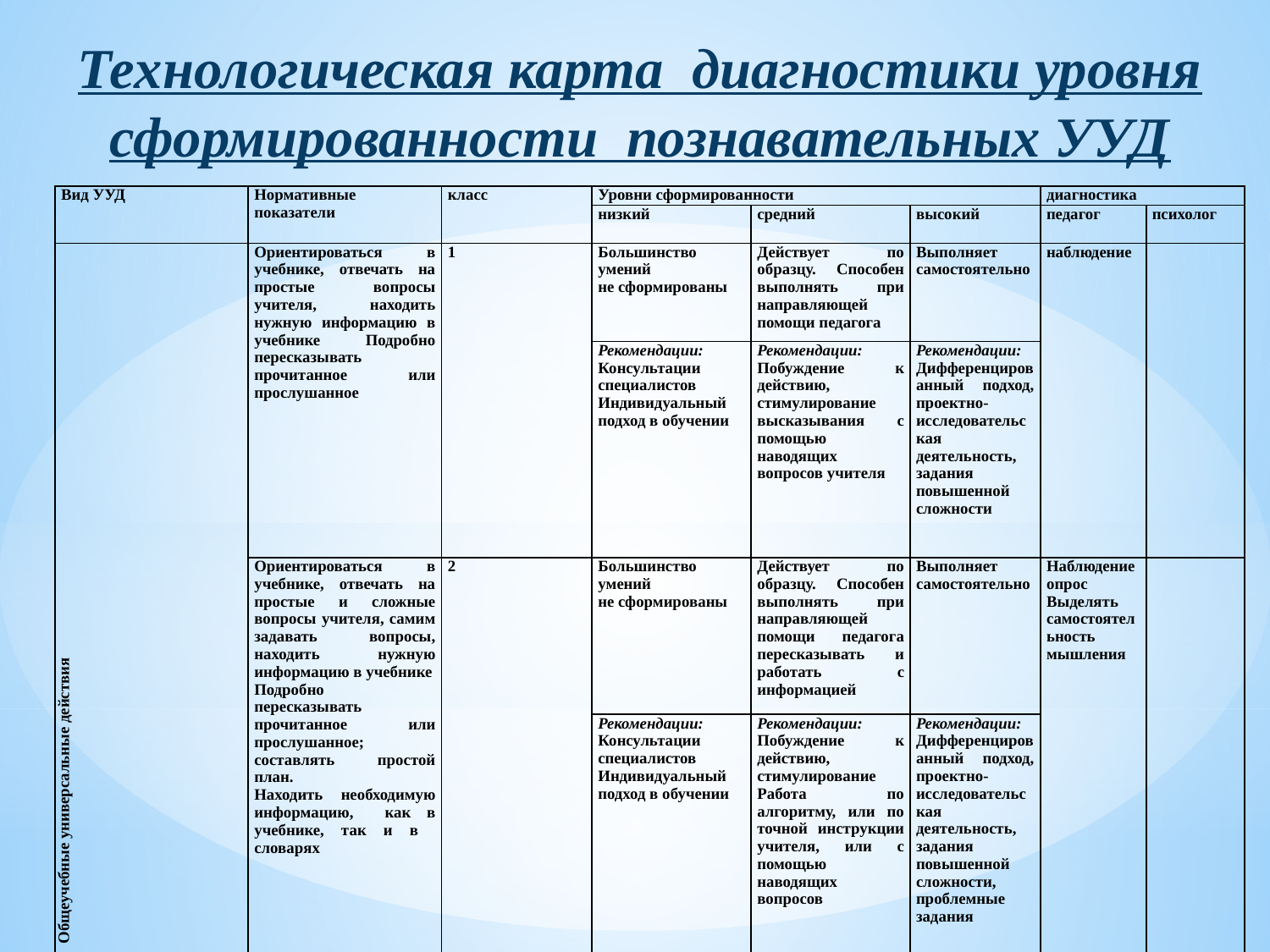

Технологическая карта  диагностики уровня сформированности  познавательных УУД
| Вид УУД | Нормативные показатели | класс | Уровни сформированности |  |  | диагностика |  |
| --- | --- | --- | --- | --- | --- | --- | --- |
|  |  |  | низкий | средний | высокий | педагог | психолог |
| Общеучебные универсальные действия | Ориентироваться в учебнике, отвечать на простые вопросы учителя, находить нужную информацию в учебнике Подробно пересказывать прочитанное или прослушанное | 1 | Большинство умений не сформированы | Действует по образцу. Способен выполнять при направляющей помощи педагога | Выполняет самостоятельно | наблюдение |  |
|  |  |  | Рекомендации: Консультации специалистов Индивидуальный подход в обучении | Рекомендации: Побуждение к действию, стимулирование высказывания с помощью наводящих вопросов учителя | Рекомендации: Дифференцированный подход, проектно-исследовательская деятельность, задания повышенной сложности |  |  |
|  | Ориентироваться в учебнике, отвечать на простые и сложные вопросы учителя, самим задавать вопросы, находить нужную информацию в учебнике Подробно пересказывать прочитанное или прослушанное; составлять простой план. Находить необходимую информацию, как в учебнике, так и в словарях | 2 | Большинство умений не сформированы | Действует по образцу. Способен выполнять при направляющей помощи педагога пересказывать и работать с информацией | Выполняет самостоятельно | Наблюдение опрос Выделять самостоятельность мышления |  |
|  |  |  | Рекомендации: Консультации специалистов Индивидуальный подход в обучении | Рекомендации: Побуждение к действию, стимулирование Работа по алгоритму, или по точной инструкции учителя, или с помощью наводящих вопросов | Рекомендации: Дифференцированный подход, проектно-исследовательская деятельность, задания повышенной сложности, проблемные задания |  |  |